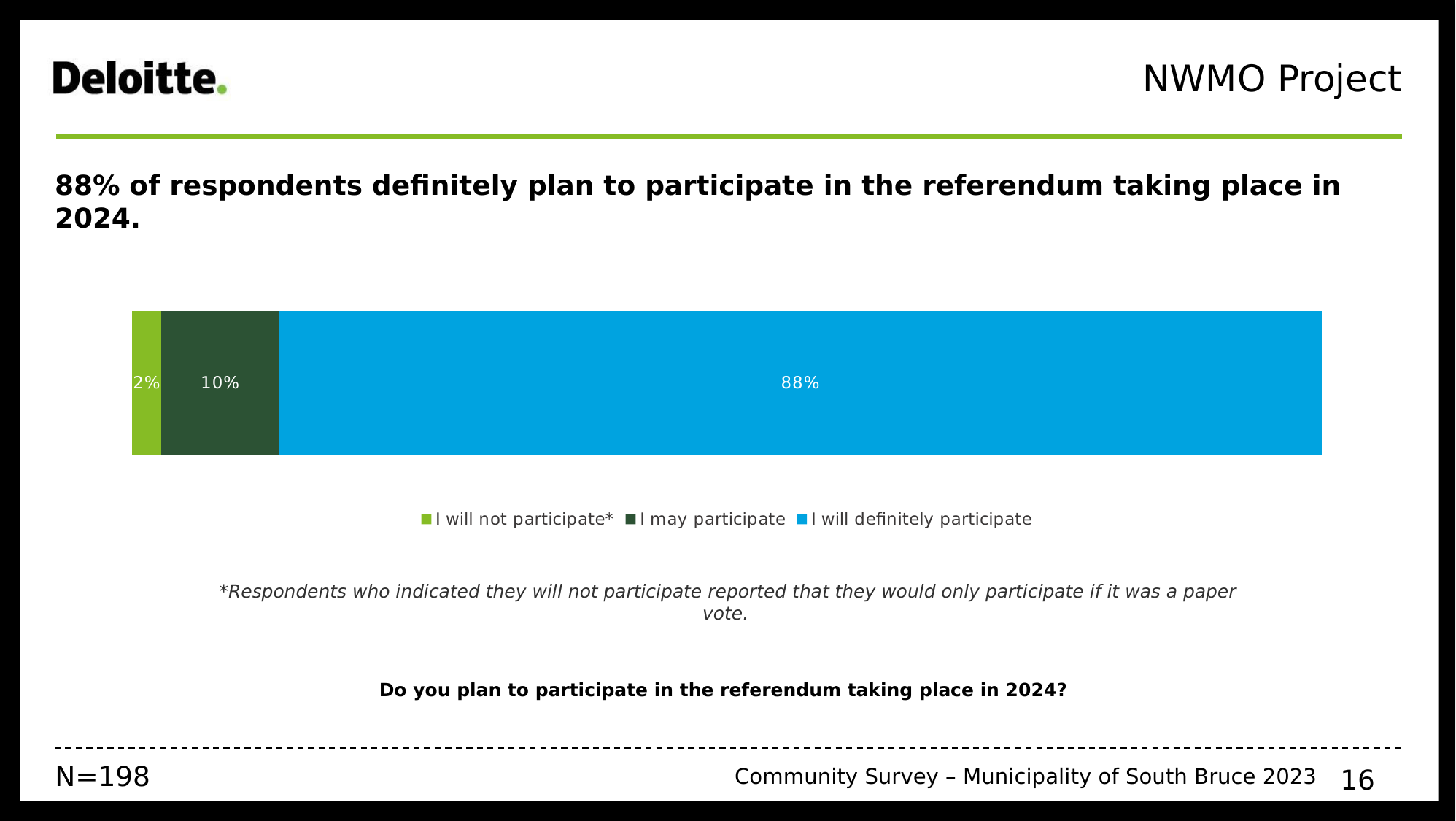

NWMO Project
88% of respondents definitely plan to participate in the referendum taking place in 2024.

### Chart

| Category | I will not participate* | I may participate | I will definitely participate |
|---|---|---|---|
| % | 0.02465 | 0.09895257179757 | 0.8763974282024001 |
*Respondents who indicated they will not participate reported that they would only participate if it was a paper vote.
Do you plan to participate in the referendum taking place in 2024?
N=198
16
Community Survey – Municipality of South Bruce 2023